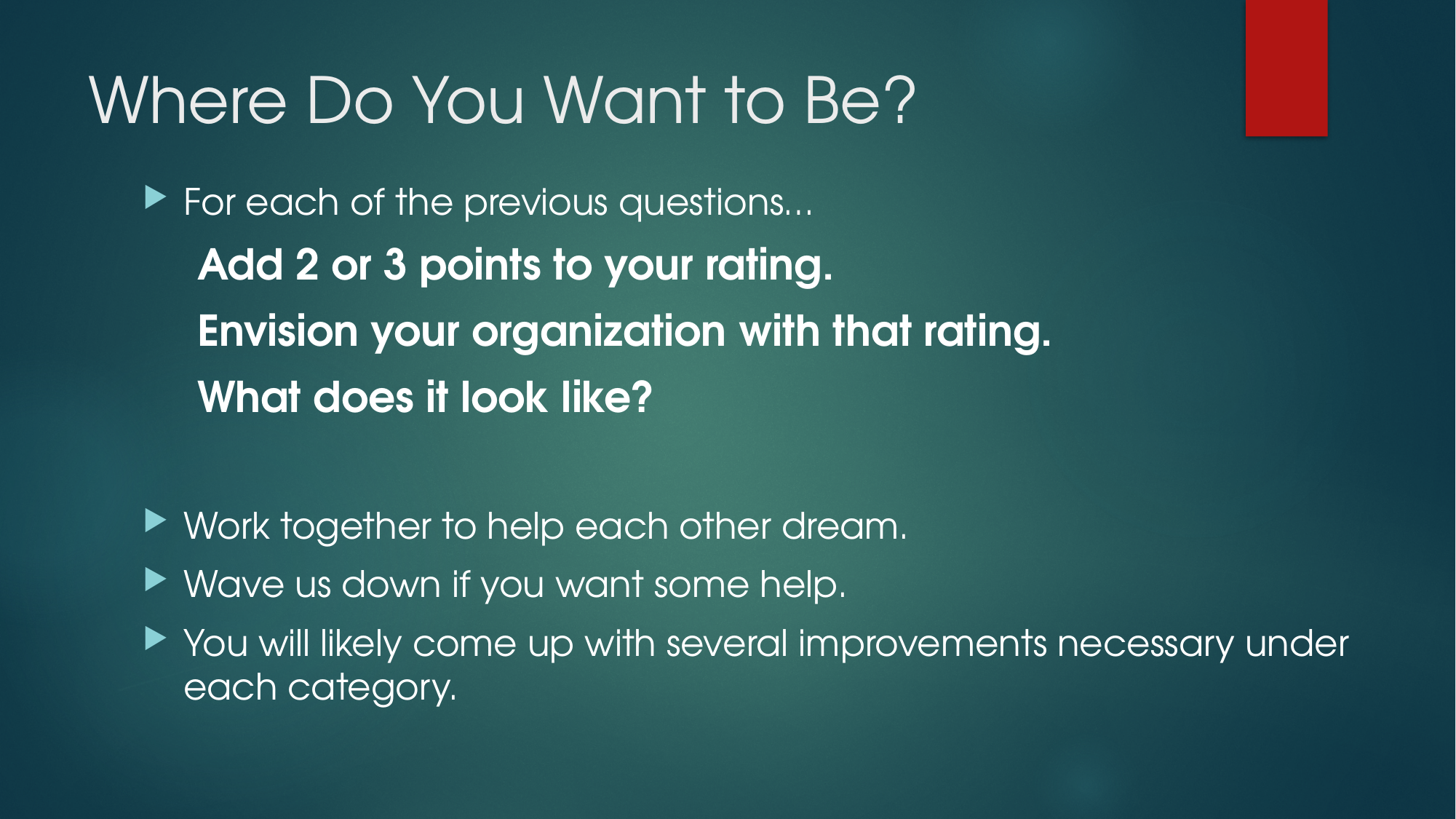

# Where Do You Want to Be?
For each of the previous questions…
Add 2 or 3 points to your rating.
Envision your organization with that rating.
What does it look like?

Work together to help each other dream.
Wave us down if you want some help.
You will likely come up with several improvements necessary under each category.